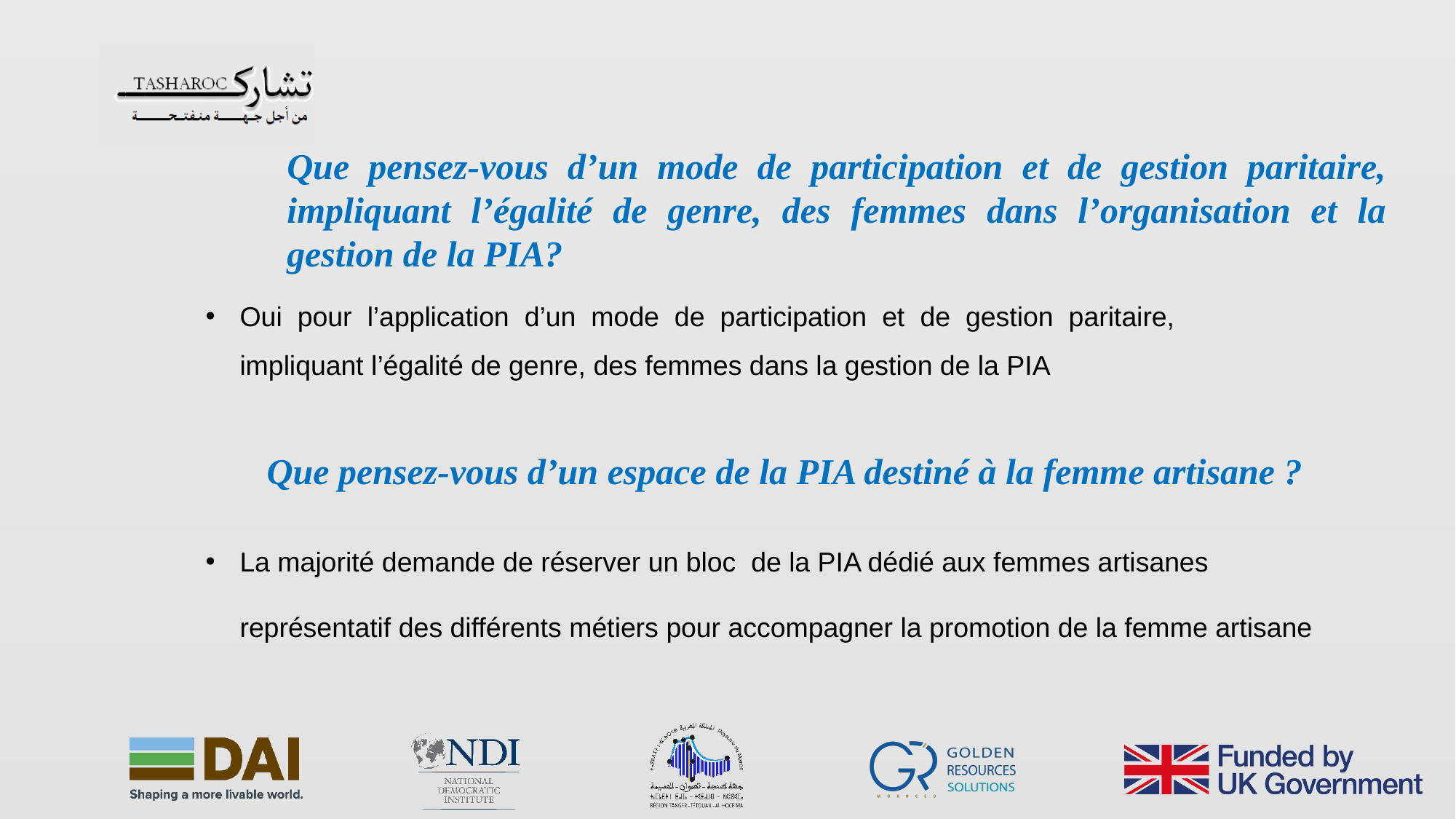

Que pensez-vous d’un mode de participation et de gestion paritaire, impliquant l’égalité de genre, des femmes dans l’organisation et la gestion de la PIA?
Oui pour l’application d’un mode de participation et de gestion paritaire, impliquant l’égalité de genre, des femmes dans la gestion de la PIA
Que pensez-vous d’un espace de la PIA destiné à la femme artisane ?
La majorité demande de réserver un bloc  de la PIA dédié aux femmes artisanes représentatif des différents métiers pour accompagner la promotion de la femme artisane